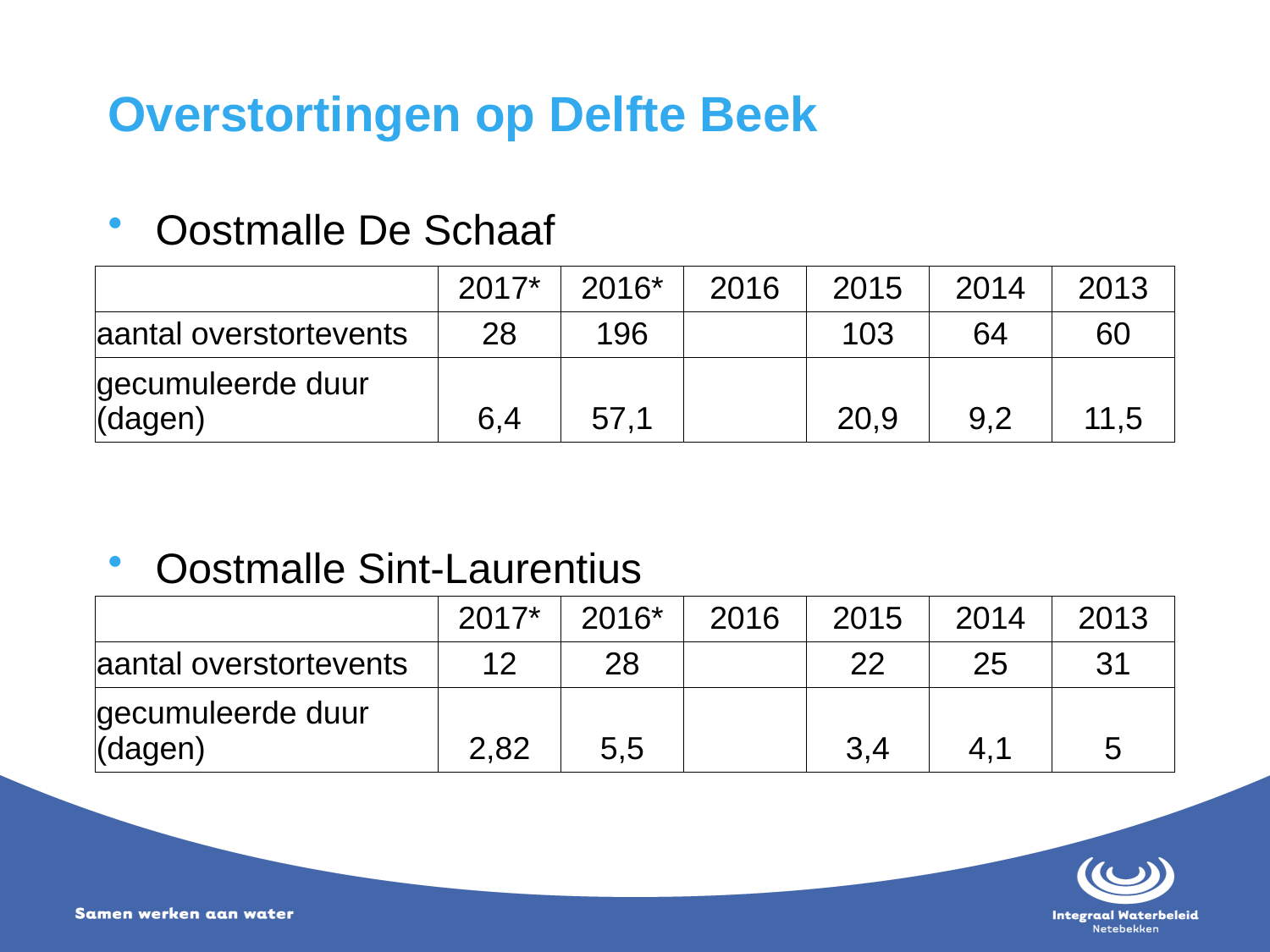

# Overstortingen op Delfte Beek
Oostmalle De Schaaf

Oostmalle Sint-Laurentius

|  | 2017\* | 2016\* | 2016 | 2015 | 2014 | 2013 |
| --- | --- | --- | --- | --- | --- | --- |
| aantal overstortevents | 28 | 196 |  | 103 | 64 | 60 |
| gecumuleerde duur (dagen) | 6,4 | 57,1 |  | 20,9 | 9,2 | 11,5 |
|  | 2017\* | 2016\* | 2016 | 2015 | 2014 | 2013 |
| --- | --- | --- | --- | --- | --- | --- |
| aantal overstortevents | 12 | 28 |  | 22 | 25 | 31 |
| gecumuleerde duur (dagen) | 2,82 | 5,5 |  | 3,4 | 4,1 | 5 |